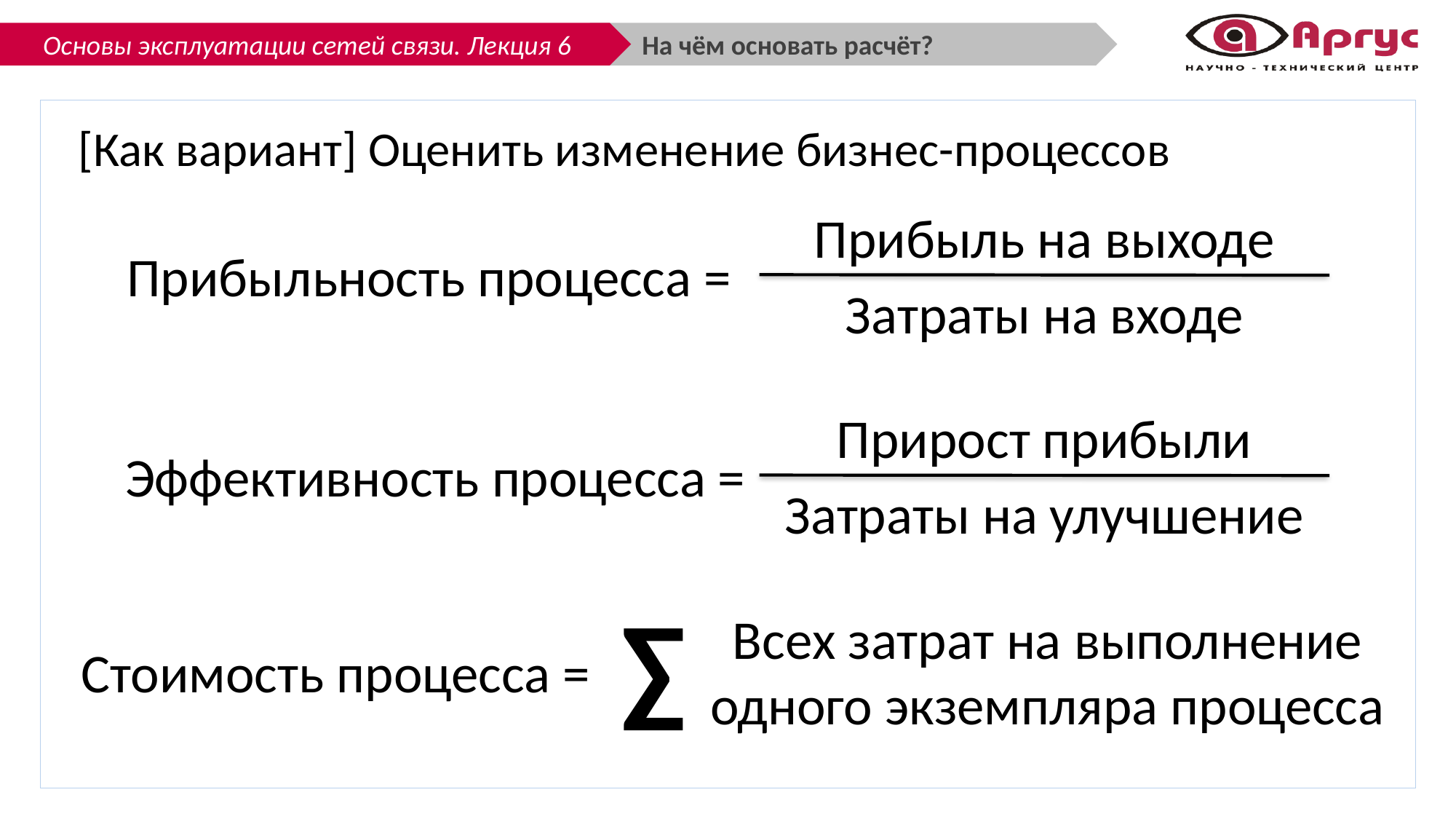

На чём основать расчёт?
[Как вариант] Оценить изменение бизнес-процессов
Прибыль на выходе
Прибыльность процесса =
Затраты на входе
Прирост прибыли
Эффективность процесса =
Затраты на улучшение
∑
Всех затрат на выполнение одного экземпляра процесса
Стоимость процесса =